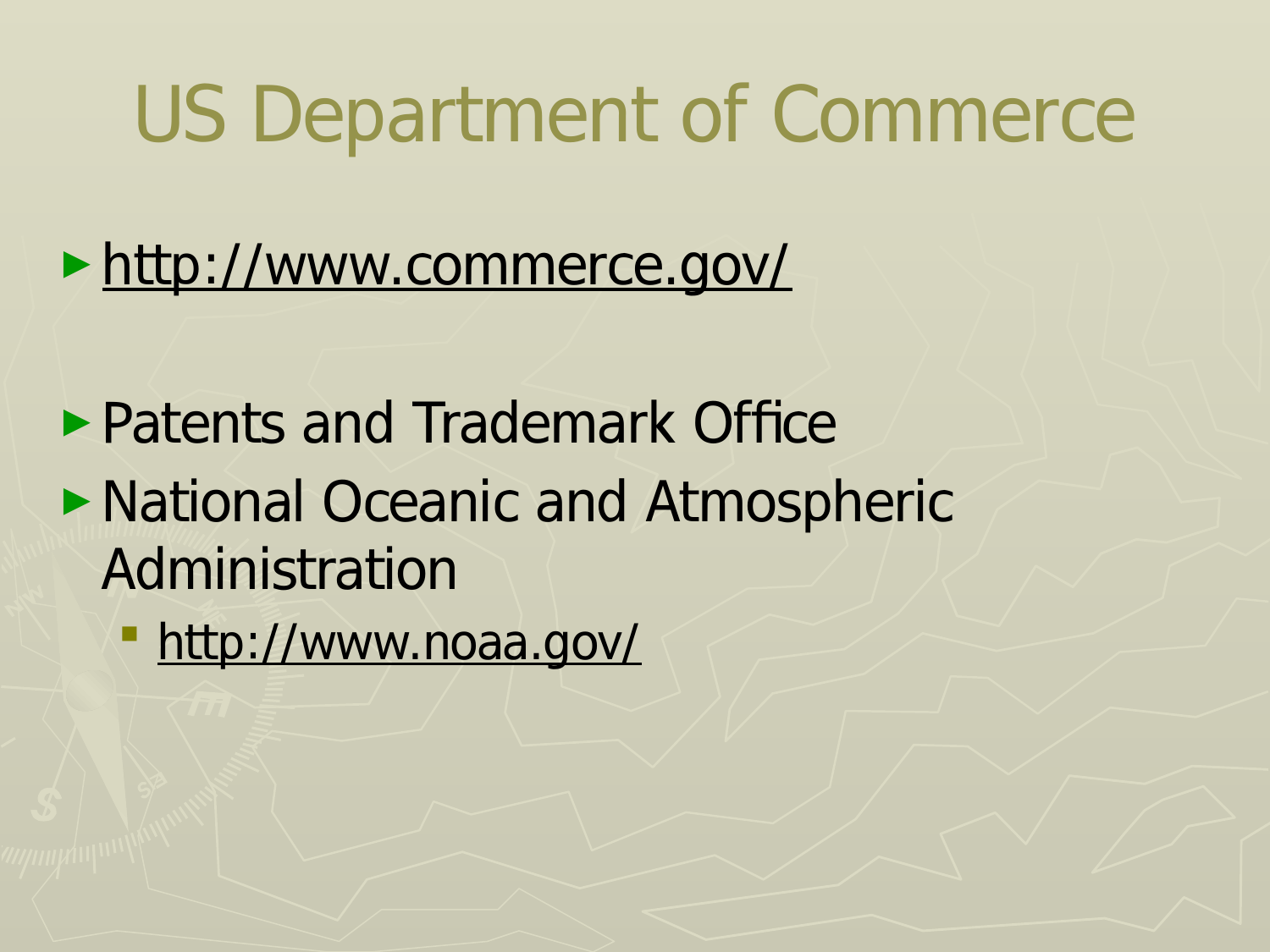

# US Department of Commerce
http://www.commerce.gov/

Patents and Trademark Office
National Oceanic and Atmospheric Administration
http://www.noaa.gov/